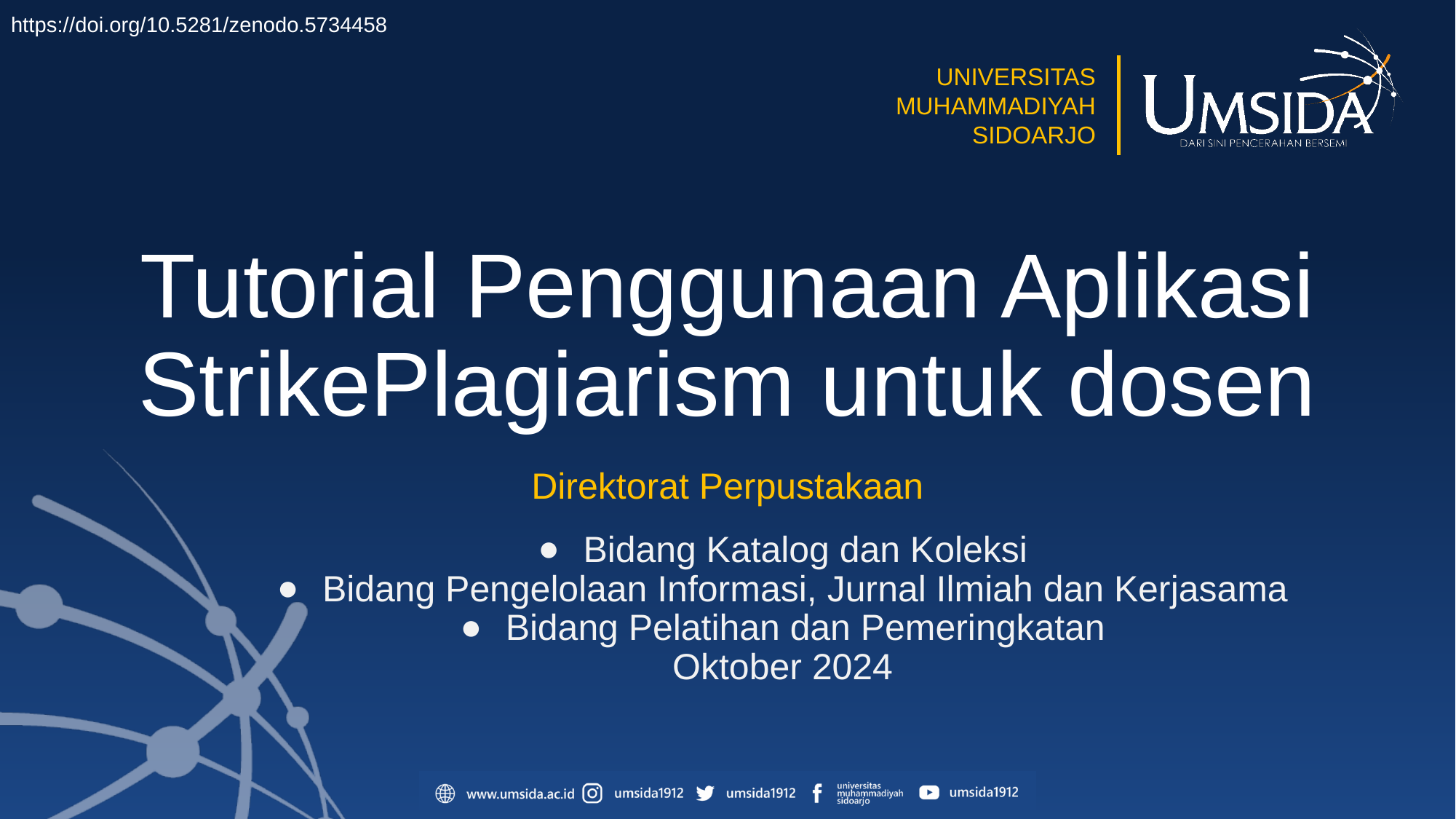

https://doi.org/10.5281/zenodo.5734458
# Tutorial Penggunaan Aplikasi StrikePlagiarism untuk dosen
Direktorat Perpustakaan
Bidang Katalog dan Koleksi
Bidang Pengelolaan Informasi, Jurnal Ilmiah dan Kerjasama
Bidang Pelatihan dan Pemeringkatan
Oktober 2024